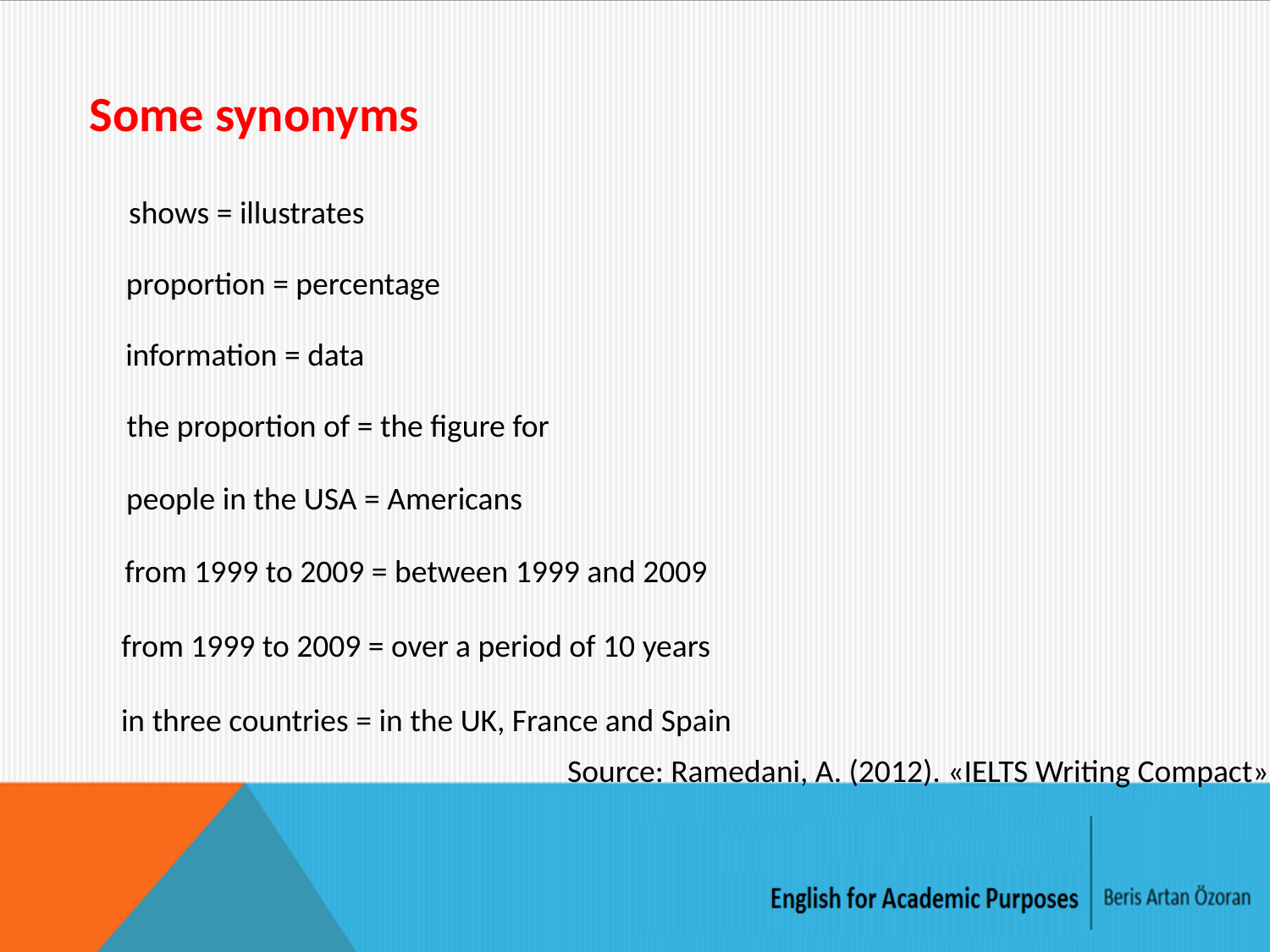

Some synonyms
shows = illustrates
proportion = percentage
information = data
the proportion of = the figure for
people in the USA = Americans
from 1999 to 2009 = between 1999 and 2009
from 1999 to 2009 = over a period of 10 years
in three countries = in the UK, France and Spain
Source: Ramedani, A. (2012). «IELTS Writing Compact»